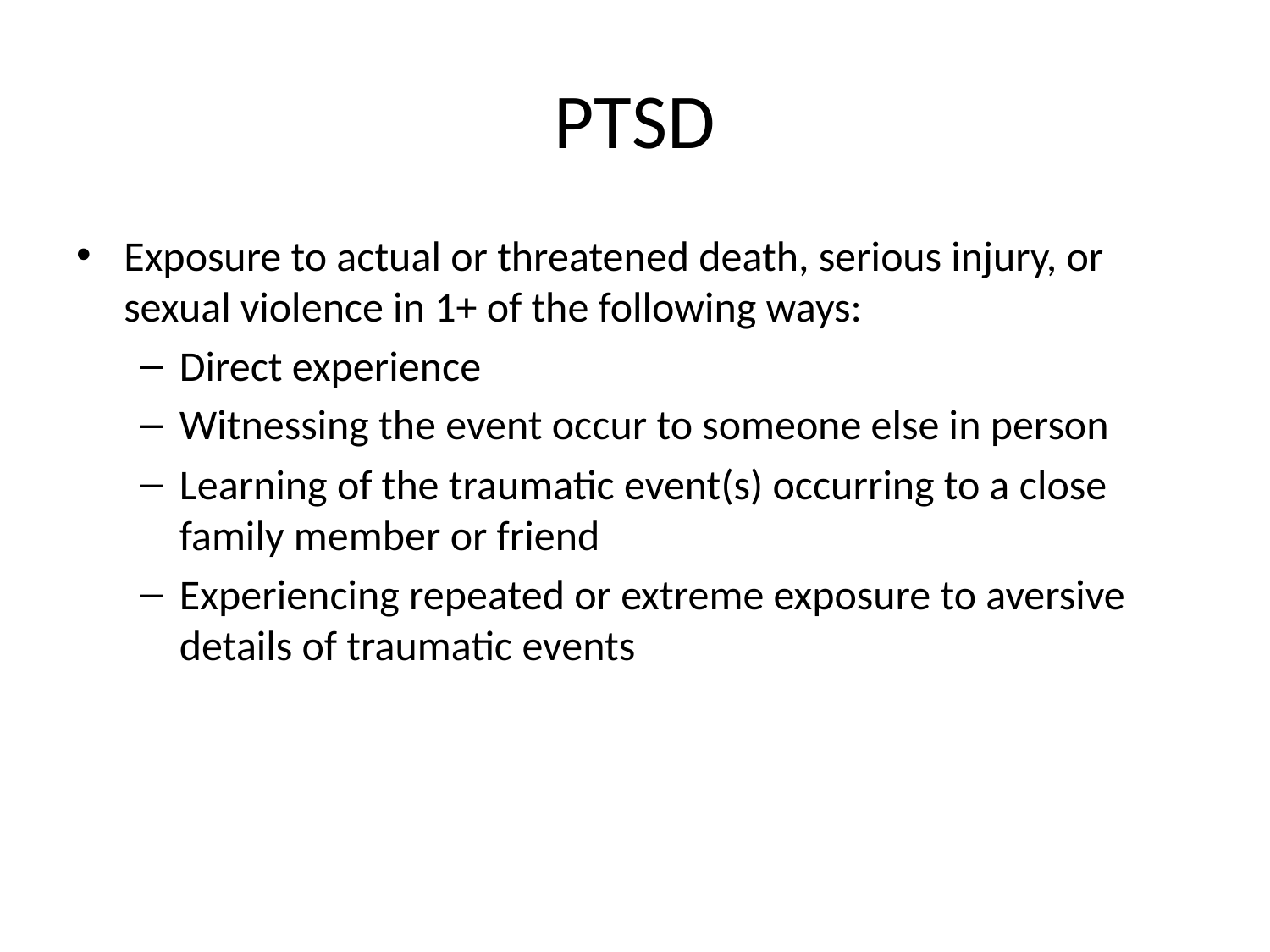

# PTSD
Exposure to actual or threatened death, serious injury, or sexual violence in 1+ of the following ways:
Direct experience
Witnessing the event occur to someone else in person
Learning of the traumatic event(s) occurring to a close family member or friend
Experiencing repeated or extreme exposure to aversive details of traumatic events